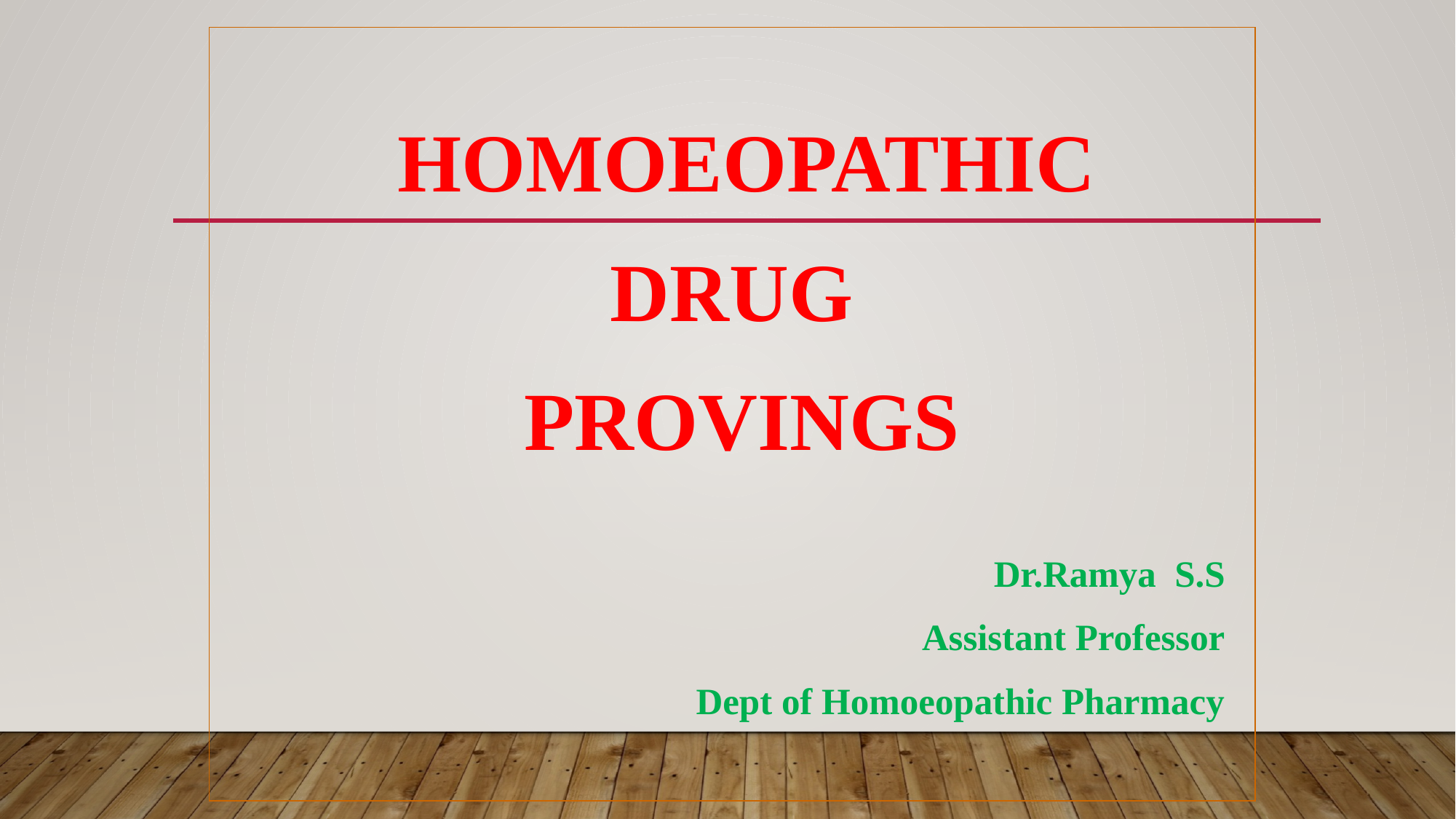

HOMOEOPATHIC
DRUG
PROVINGS

Dr.Ramya  S.S
  Assistant Professor
Dept of Homoeopathic Pharmacy